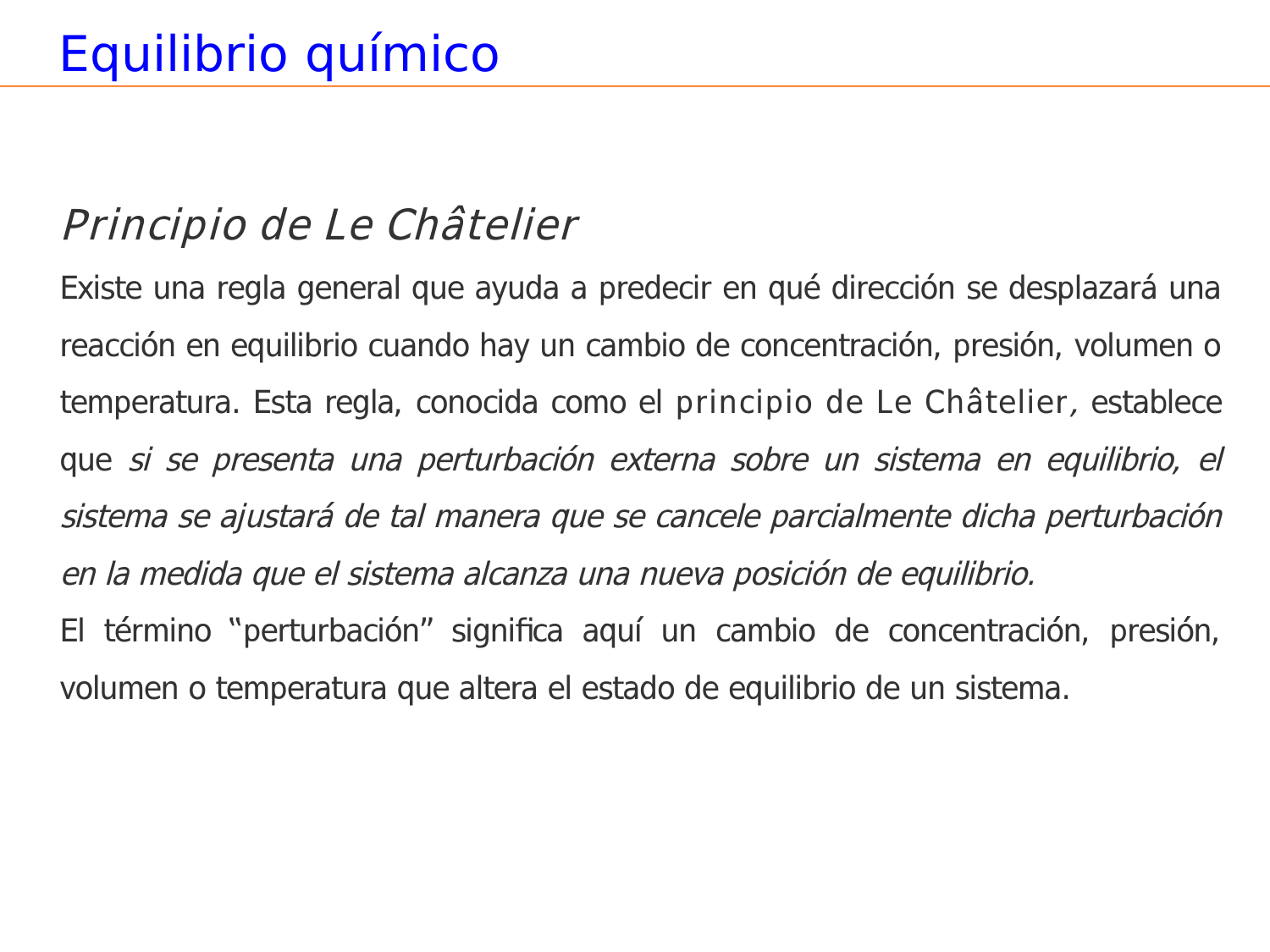

Equilibrio químico

Principio de Le Châtelier
Existe una regla general que ayuda a predecir en qué dirección se desplazará una reacción en equilibrio cuando hay un cambio de concentración, presión, volumen o temperatura. Esta regla, conocida como el principio de Le Châtelier, establece que si se presenta una perturbación externa sobre un sistema en equilibrio, el sistema se ajustará de tal manera que se cancele parcialmente dicha perturbación en la medida que el sistema alcanza una nueva posición de equilibrio.
El término “perturbación” significa aquí un cambio de concentración, presión, volumen o temperatura que altera el estado de equilibrio de un sistema.